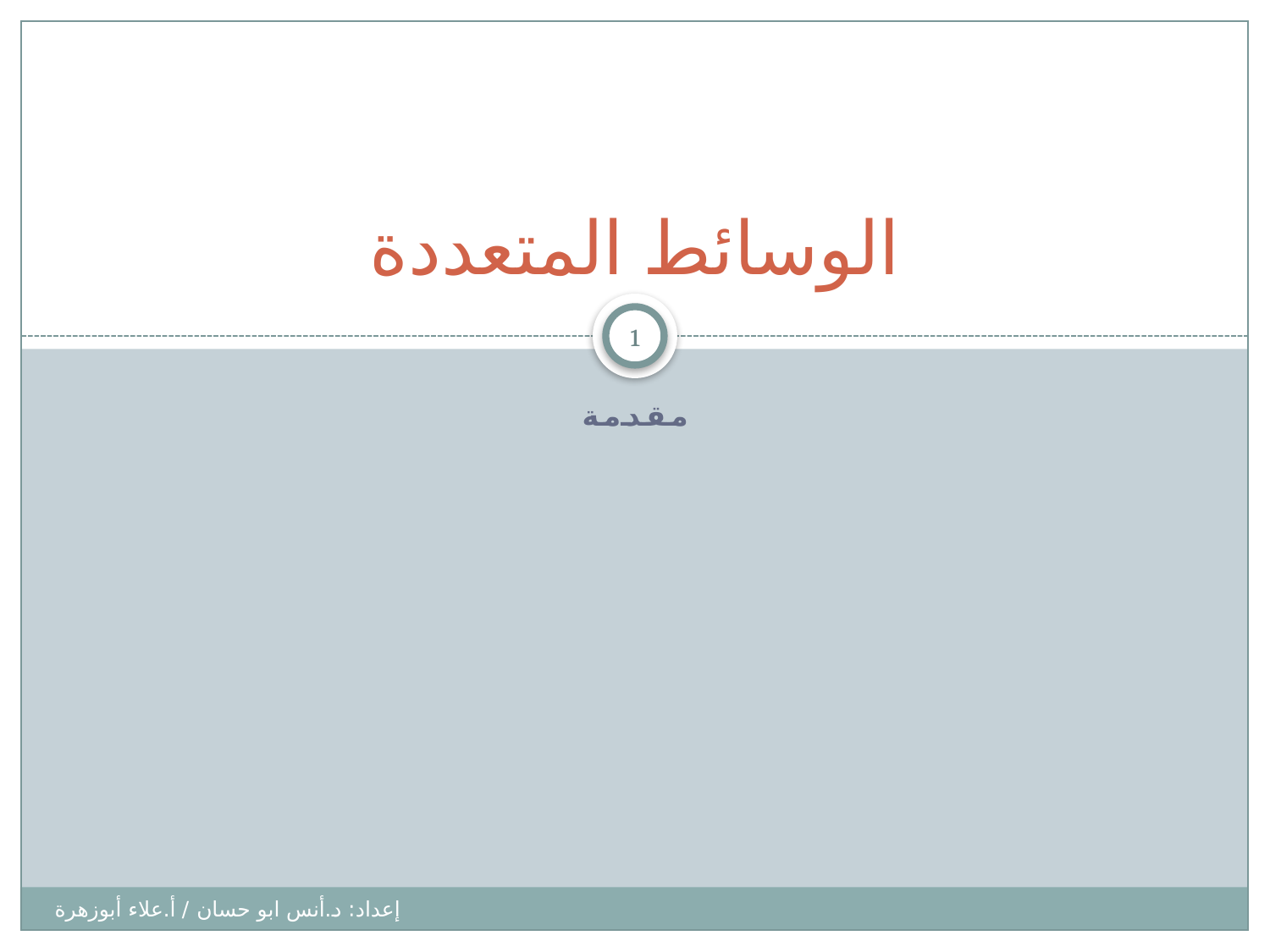

# الوسائط المتعددة
1
مقدمة
إعداد: د.أنس ابو حسان / أ.علاء أبوزهرة